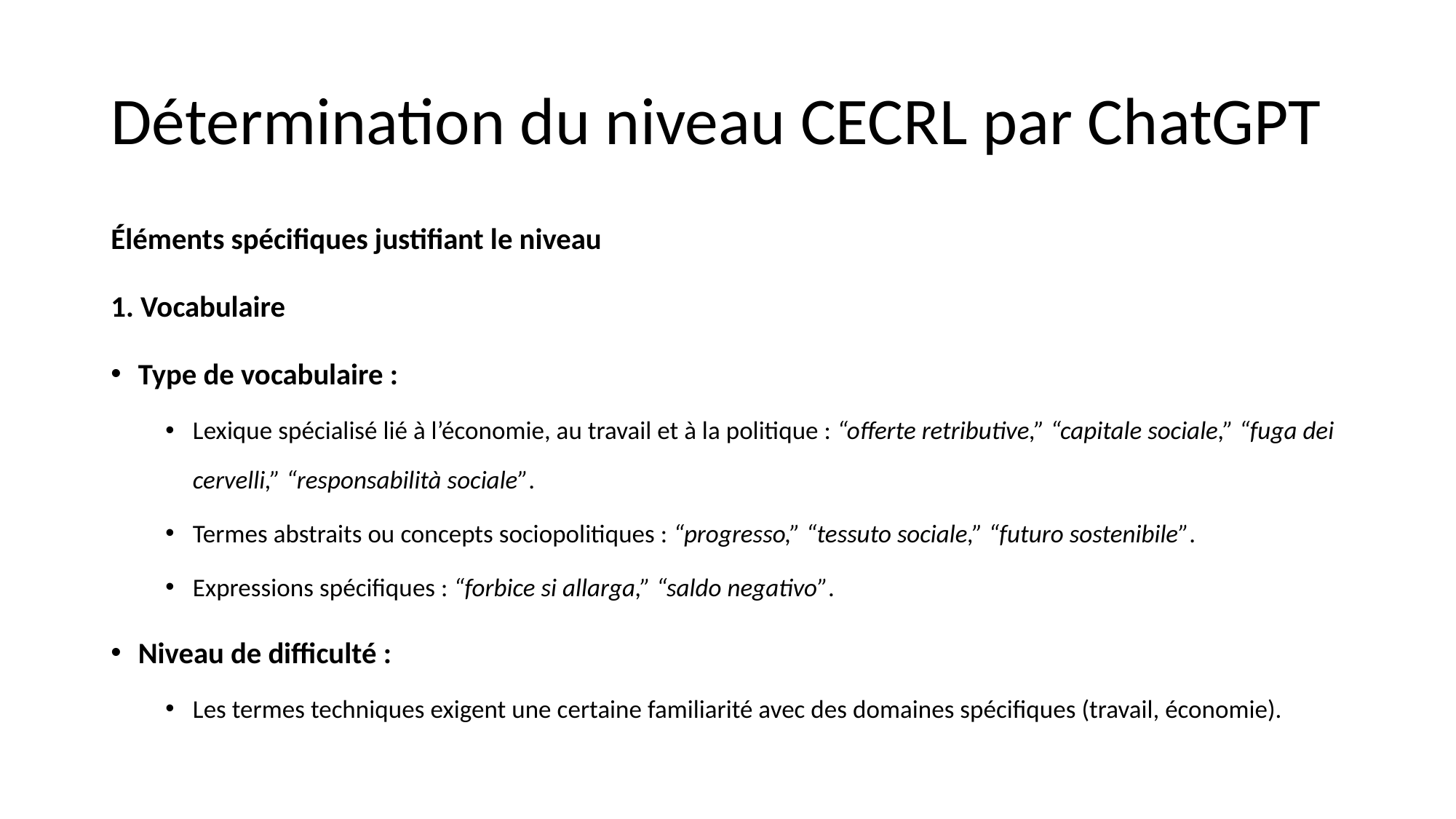

# Détermination du niveau CECRL par ChatGPT
Éléments spécifiques justifiant le niveau
1. Vocabulaire
Type de vocabulaire :
Lexique spécialisé lié à l’économie, au travail et à la politique : “offerte retributive,” “capitale sociale,” “fuga dei cervelli,” “responsabilità sociale”.
Termes abstraits ou concepts sociopolitiques : “progresso,” “tessuto sociale,” “futuro sostenibile”.
Expressions spécifiques : “forbice si allarga,” “saldo negativo”.
Niveau de difficulté :
Les termes techniques exigent une certaine familiarité avec des domaines spécifiques (travail, économie).